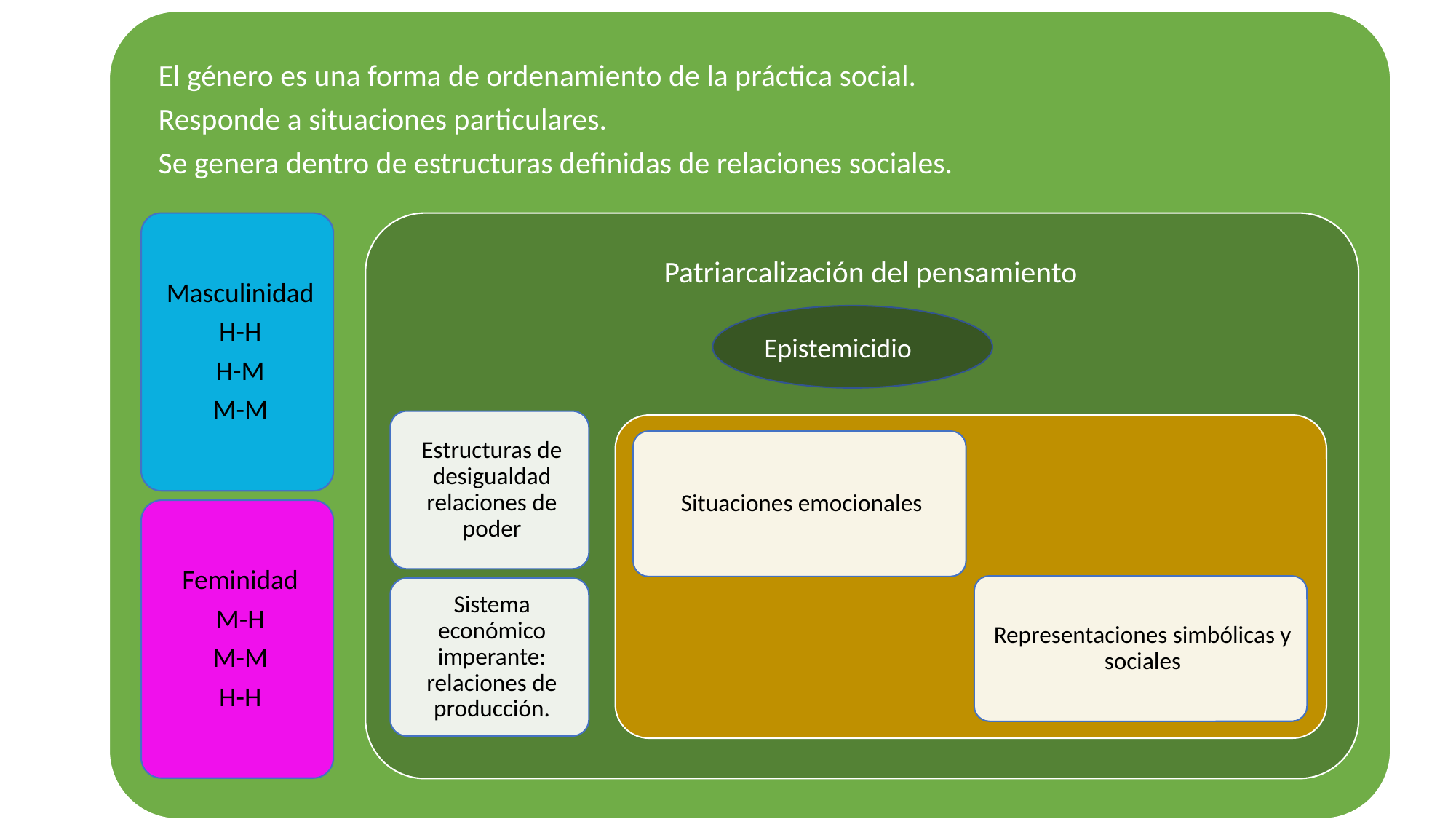

El género es una forma de ordenamiento de la práctica social.
Responde a situaciones particulares.
Se genera dentro de estructuras definidas de relaciones sociales.
Masculinidad
H-H
H-M
M-M
Feminidad
M-H
M-M
H-H
Patriarcalización del pensamiento
Estructuras de desigualdad relaciones de poder
Sistema económico imperante: relaciones de producción.

Situaciones emocionales
Representaciones simbólicas y sociales
Epistemicidio